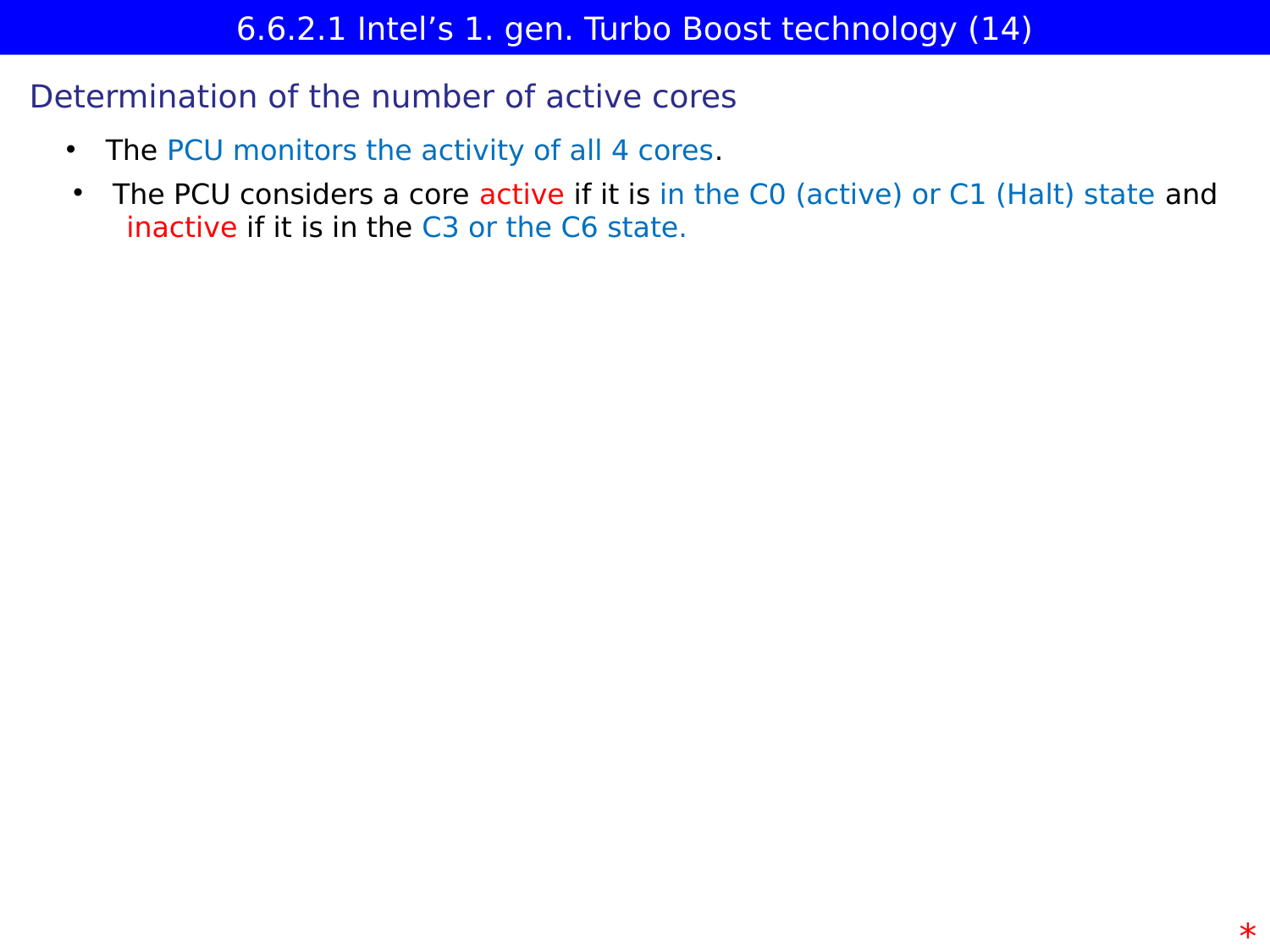

# 6.6.2.1 Intel’s 1. gen. Turbo Boost technology (14)
Determination of the number of active cores
The PCU monitors the activity of all 4 cores.
The PCU considers a core active if it is in the C0 (active) or C1 (Halt) state and
      inactive if it is in the C3 or the C6 state.
*